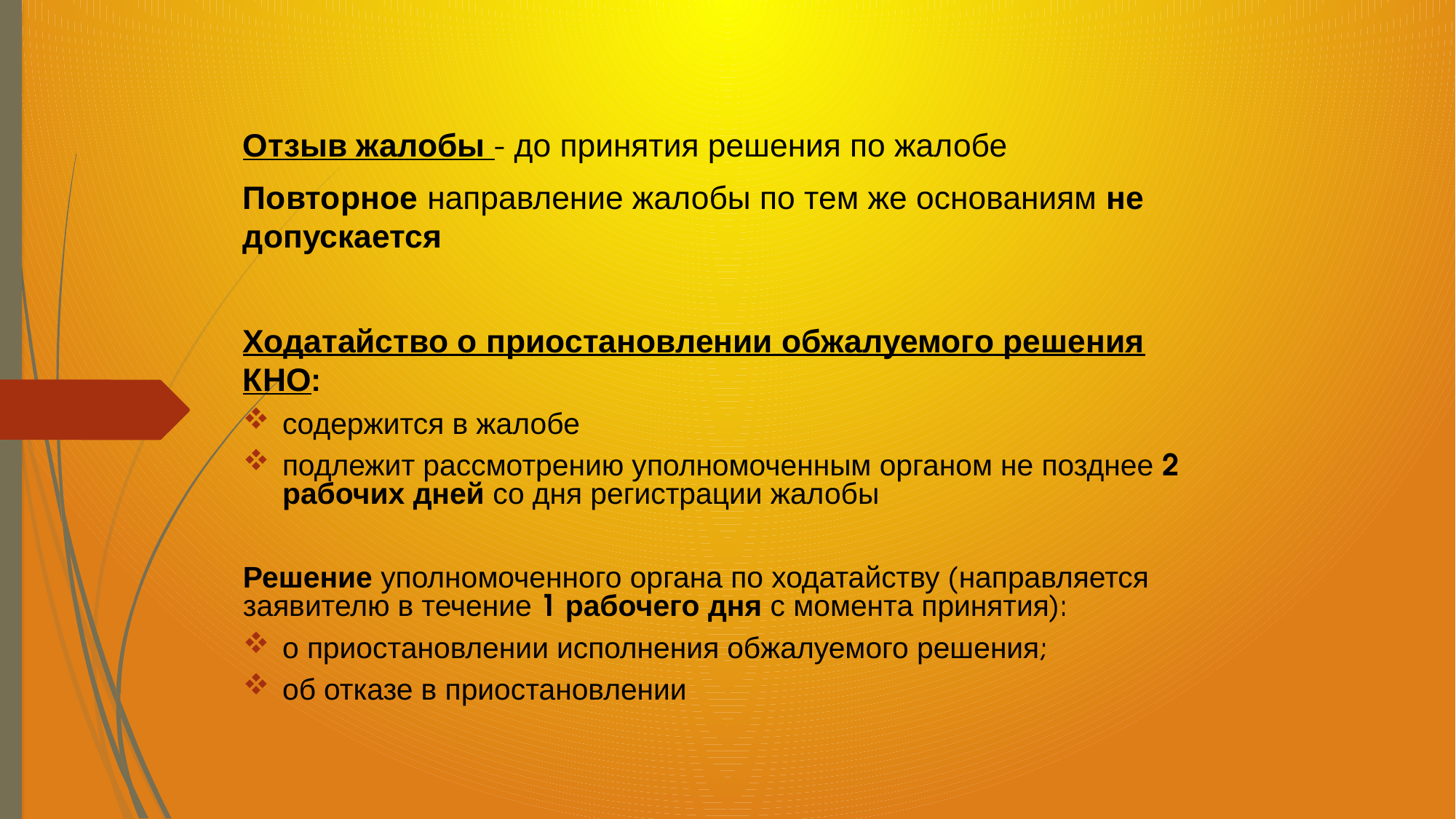

Отзыв жалобы - до принятия решения по жалобе
Повторное направление жалобы по тем же основаниям не допускается

Ходатайство о приостановлении обжалуемого решения КНО:
содержится в жалобе
подлежит рассмотрению уполномоченным органом не позднее 2 рабочих дней со дня регистрации жалобы

Решение уполномоченного органа по ходатайству (направляется заявителю в течение 1 рабочего дня с момента принятия):
о приостановлении исполнения обжалуемого решения;
об отказе в приостановлении